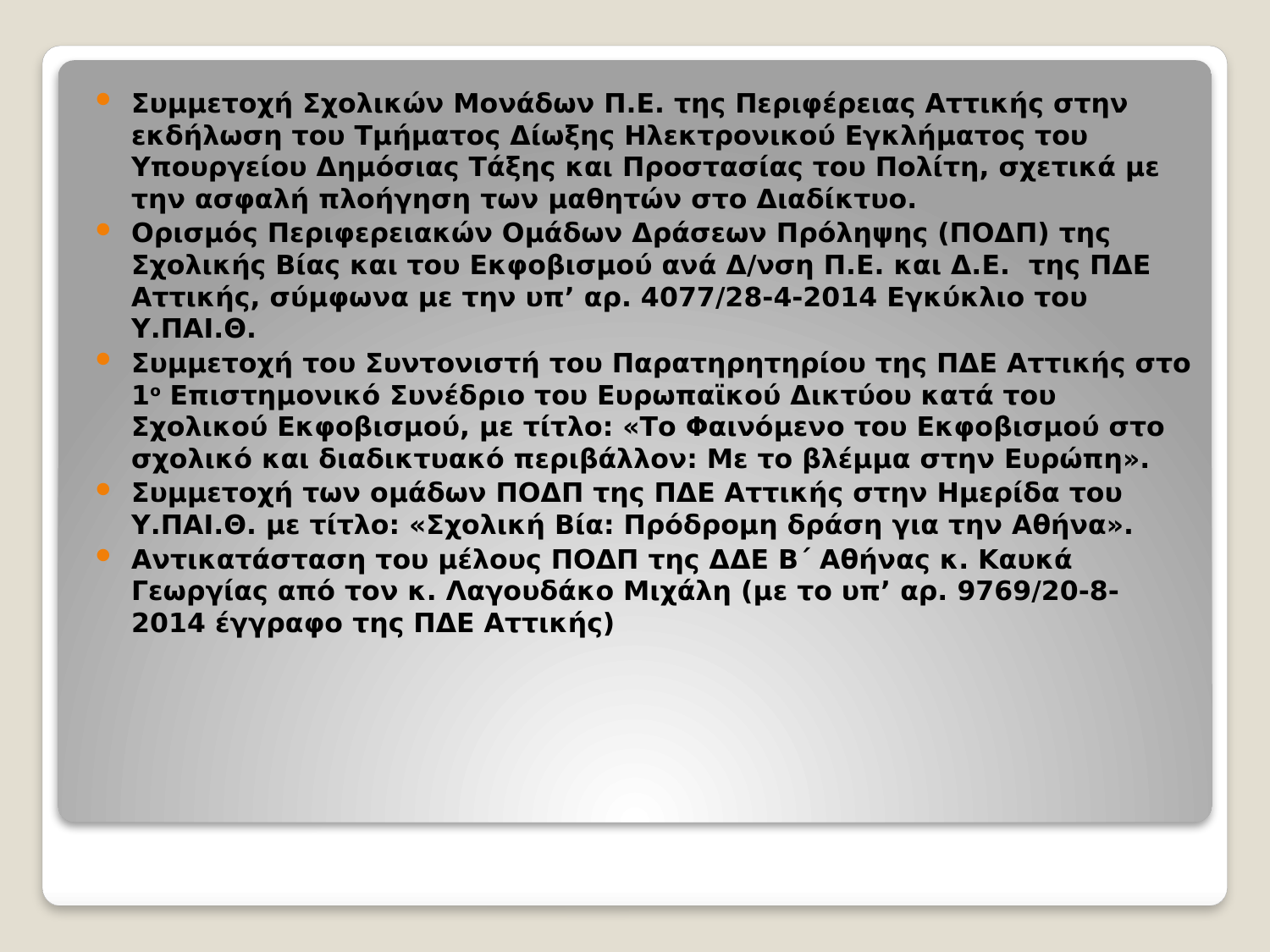

#
Συμμετοχή Σχολικών Μονάδων Π.Ε. της Περιφέρειας Αττικής στην εκδήλωση του Τμήματος Δίωξης Ηλεκτρονικού Εγκλήματος του Υπουργείου Δημόσιας Τάξης και Προστασίας του Πολίτη, σχετικά με την ασφαλή πλοήγηση των μαθητών στο Διαδίκτυο.
Ορισμός Περιφερειακών Ομάδων Δράσεων Πρόληψης (ΠΟΔΠ) της Σχολικής Βίας και του Εκφοβισμού ανά Δ/νση Π.Ε. και Δ.Ε.  της ΠΔΕ Αττικής, σύμφωνα με την υπ’ αρ. 4077/28-4-2014 Εγκύκλιο του Υ.ΠΑΙ.Θ.
Συμμετοχή του Συντονιστή του Παρατηρητηρίου της ΠΔΕ Αττικής στο 1ο Επιστημονικό Συνέδριο του Ευρωπαϊκού Δικτύου κατά του Σχολικού Εκφοβισμού, με τίτλο: «Το Φαινόμενο του Εκφοβισμού στο σχολικό και διαδικτυακό περιβάλλον: Με το βλέμμα στην Ευρώπη».
Συμμετοχή των ομάδων ΠΟΔΠ της ΠΔΕ Αττικής στην Ημερίδα του Υ.ΠΑΙ.Θ. με τίτλο: «Σχολική Βία: Πρόδρομη δράση για την Αθήνα».
Αντικατάσταση του μέλους ΠΟΔΠ της ΔΔΕ Β΄ Αθήνας κ. Καυκά Γεωργίας από τον κ. Λαγουδάκο Μιχάλη (με το υπ’ αρ. 9769/20-8-2014 έγγραφο της ΠΔΕ Αττικής)